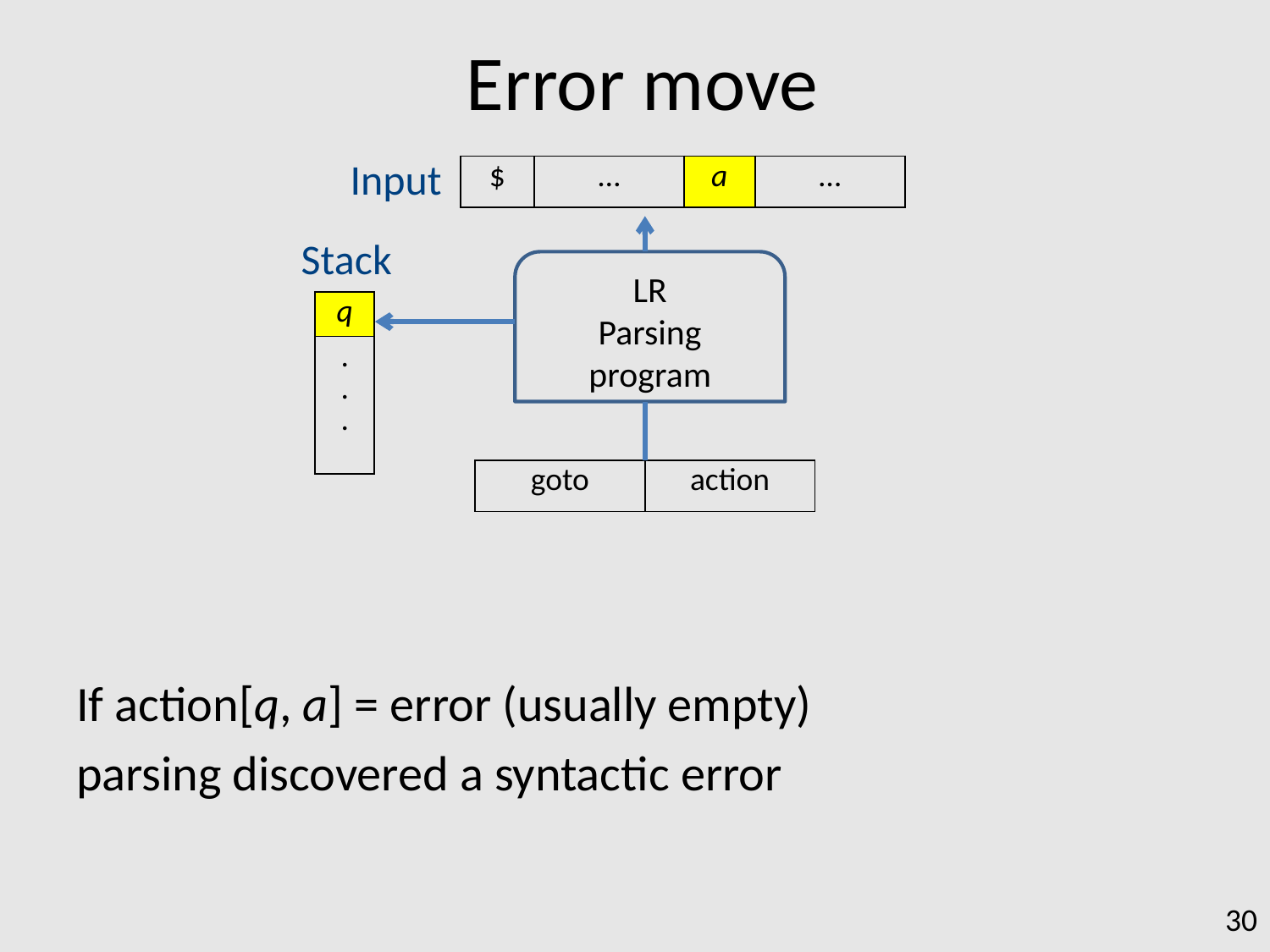

# Error move
Input
| $ | … | a | … |
| --- | --- | --- | --- |
Stack
LR
Parsing program
| q |
| --- |
| . . . |
| goto | action |
| --- | --- |
If action[q, a] = error (usually empty)
parsing discovered a syntactic error
30